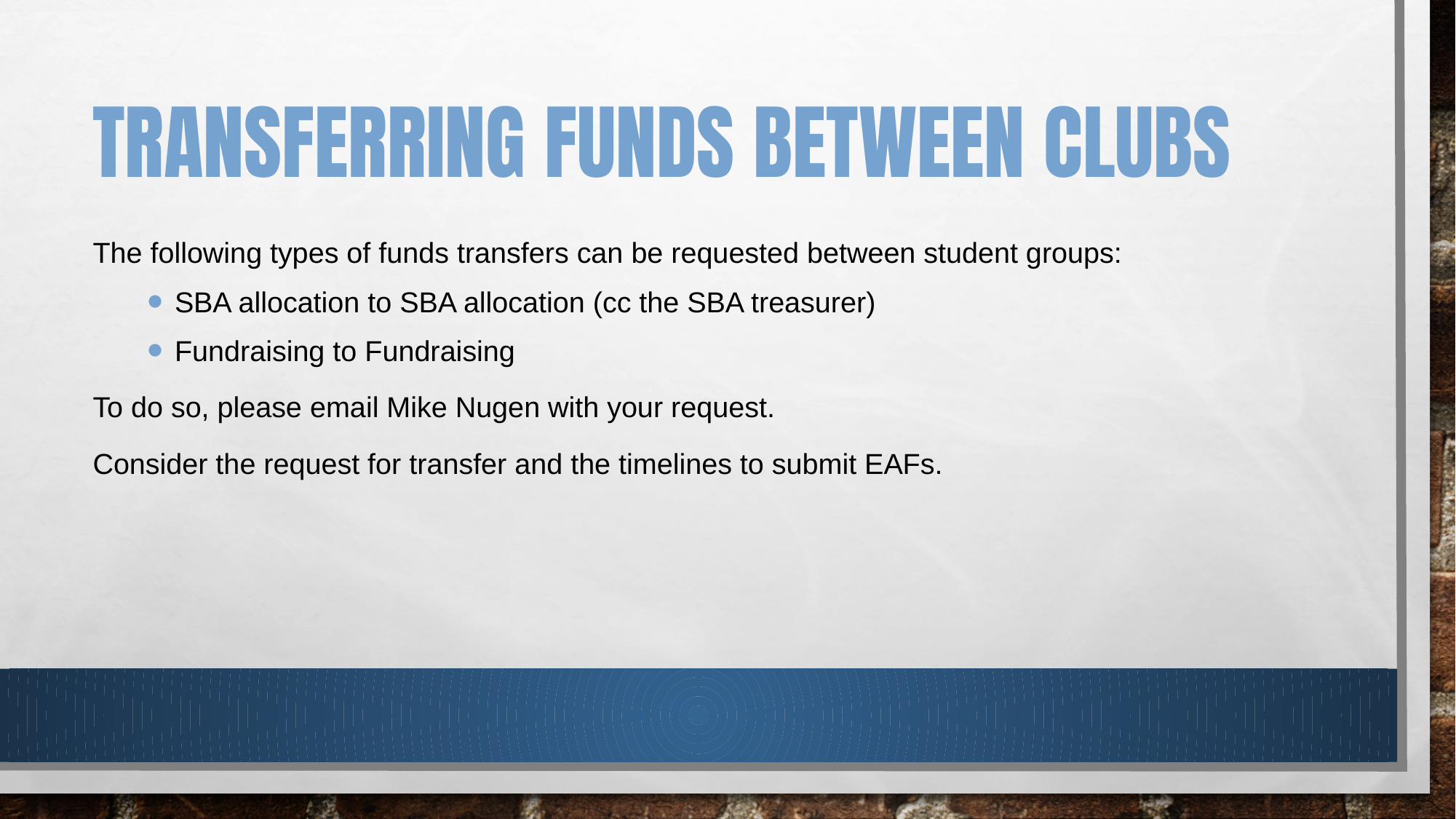

The following types of funds transfers can be requested between student groups:
SBA allocation to SBA allocation (cc the SBA treasurer)
Fundraising to Fundraising
To do so, please email Mike Nugen with your request.
Consider the request for transfer and the timelines to submit EAFs.
# Transferring funds between clubs